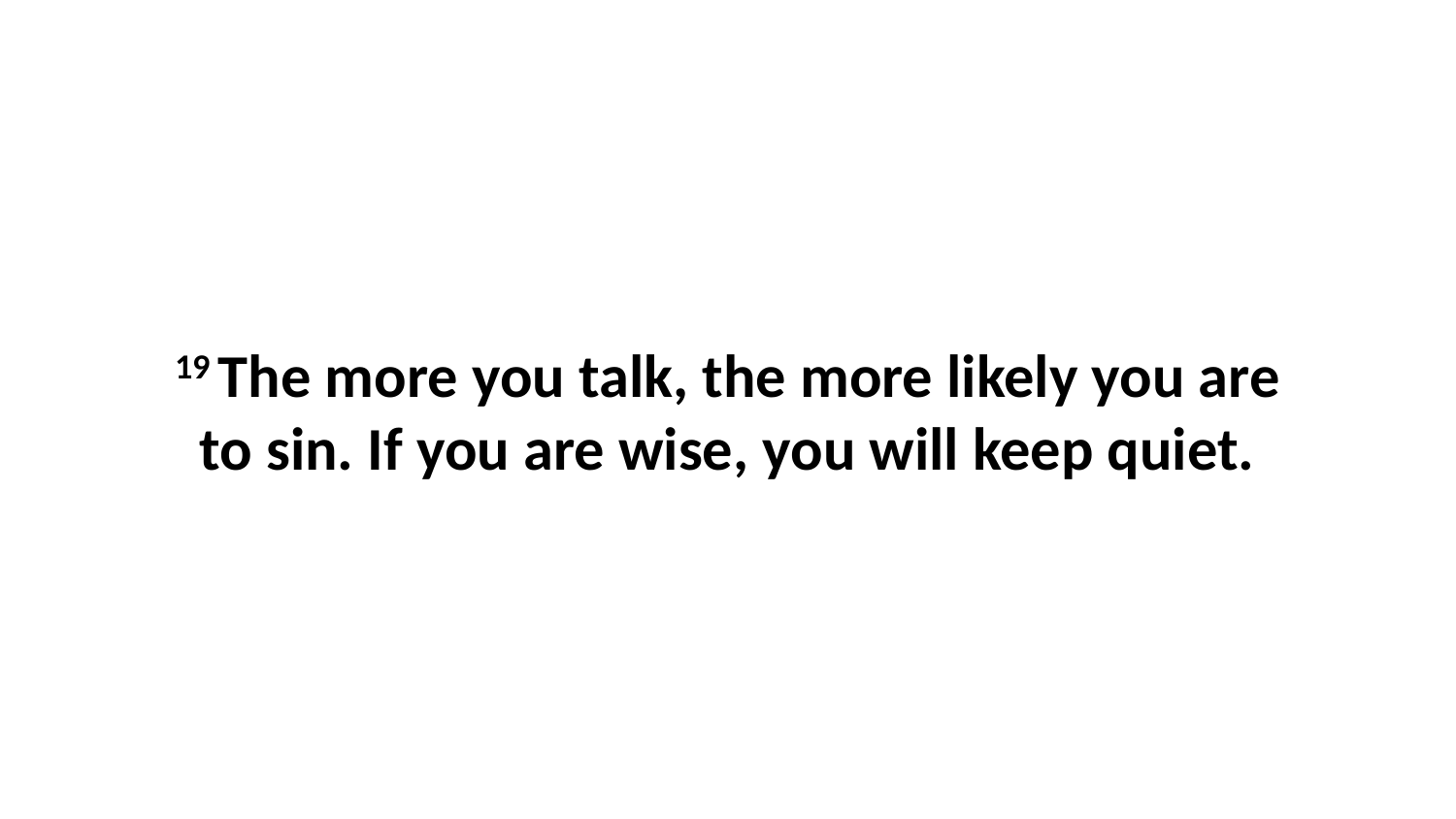

19 The more you talk, the more likely you are to sin. If you are wise, you will keep quiet.